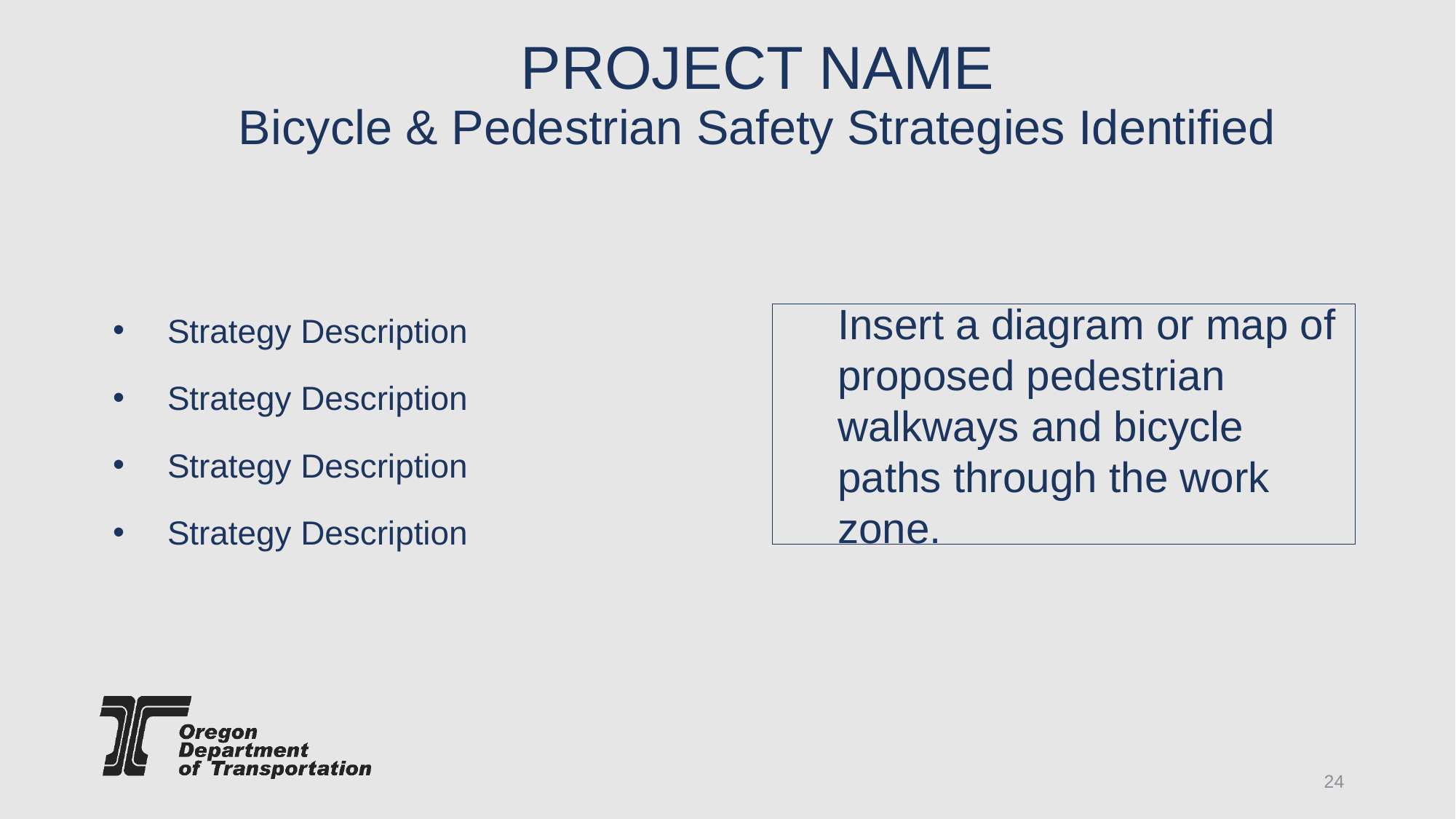

# PROJECT NAME Bicycle & Pedestrian Safety Strategies Identified
Strategy Description
Strategy Description
Strategy Description
Strategy Description

Insert a diagram or map of proposed pedestrian walkways and bicycle paths through the work zone.
24